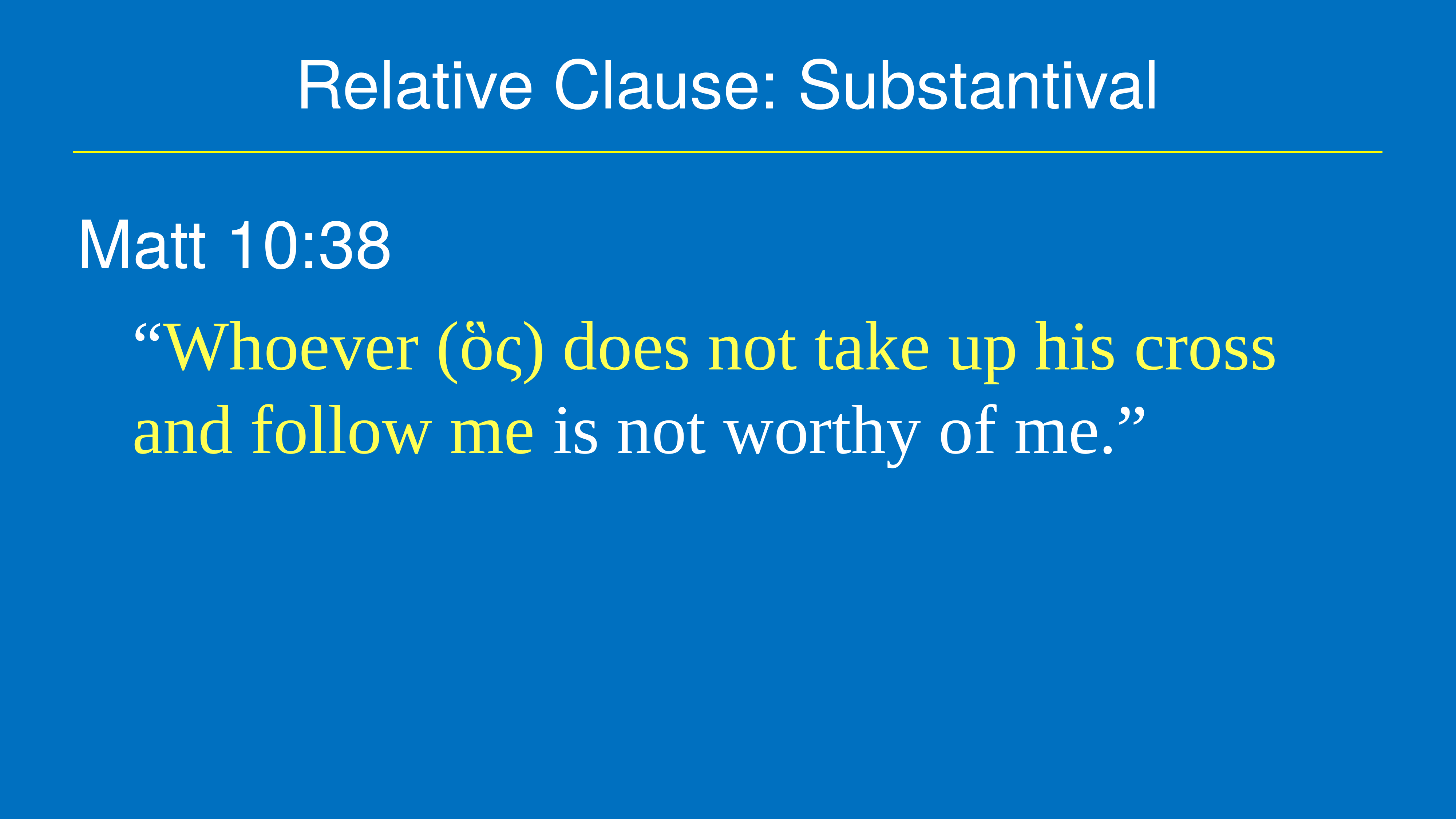

# Relative Clause: Substantival
Matt 10:38
“Whoever (ὃς) does not take up his cross and follow me is not worthy of me.”